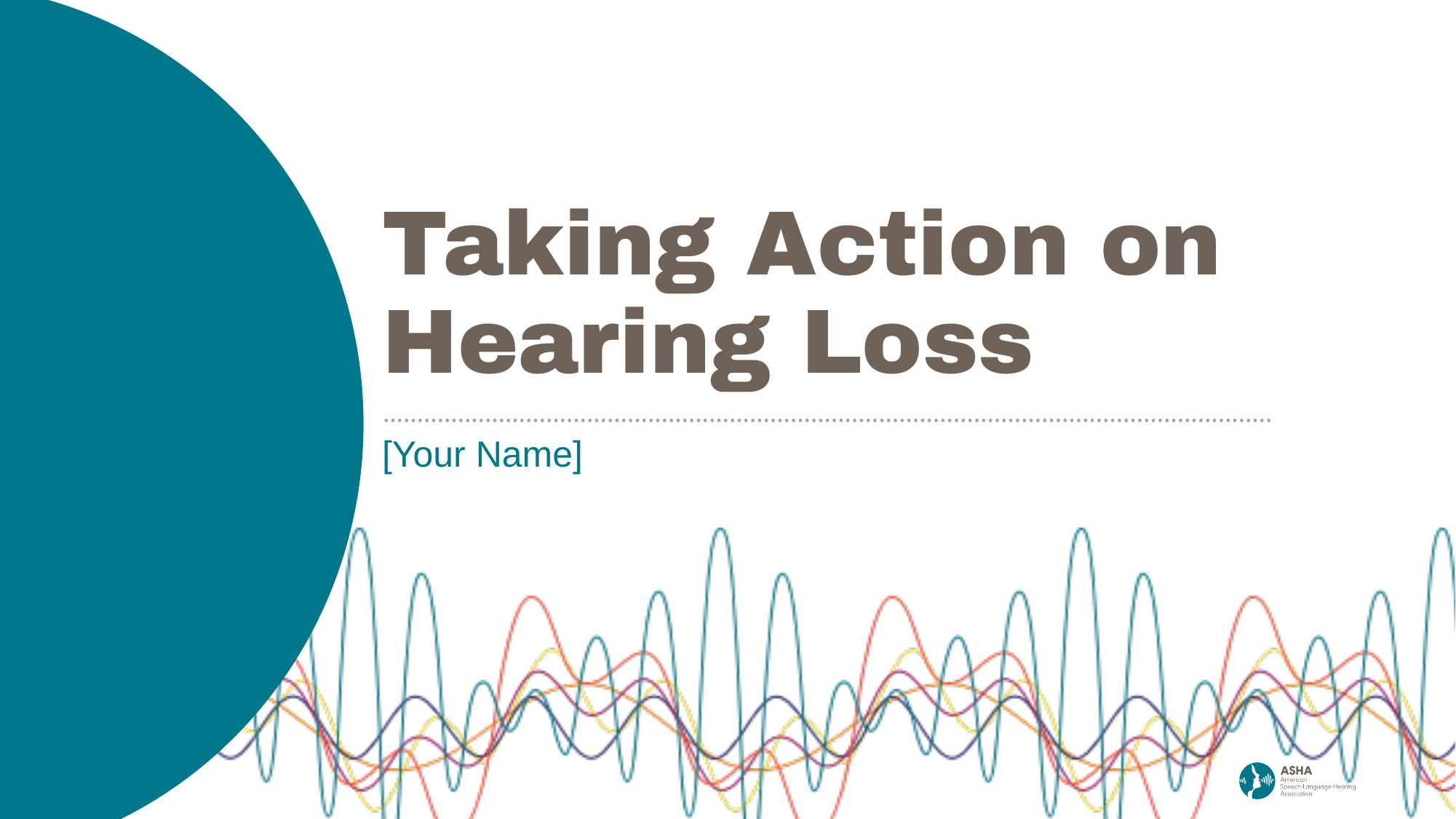

# Taking Action on Hearing Loss
[Your Name]